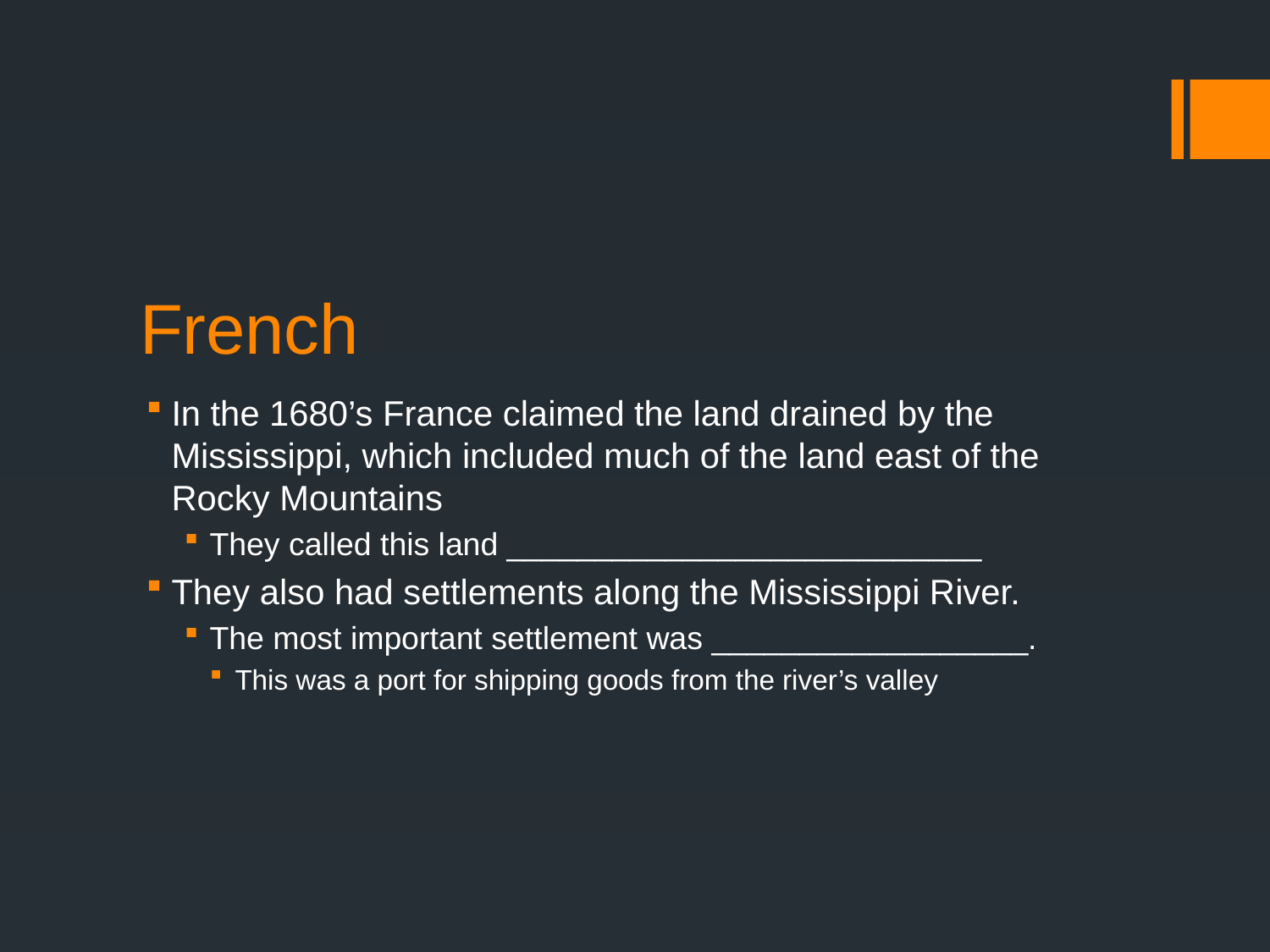

# French
In the 1680’s France claimed the land drained by the Mississippi, which included much of the land east of the Rocky Mountains
They called this land ___________________________
They also had settlements along the Mississippi River.
The most important settlement was __________________.
This was a port for shipping goods from the river’s valley